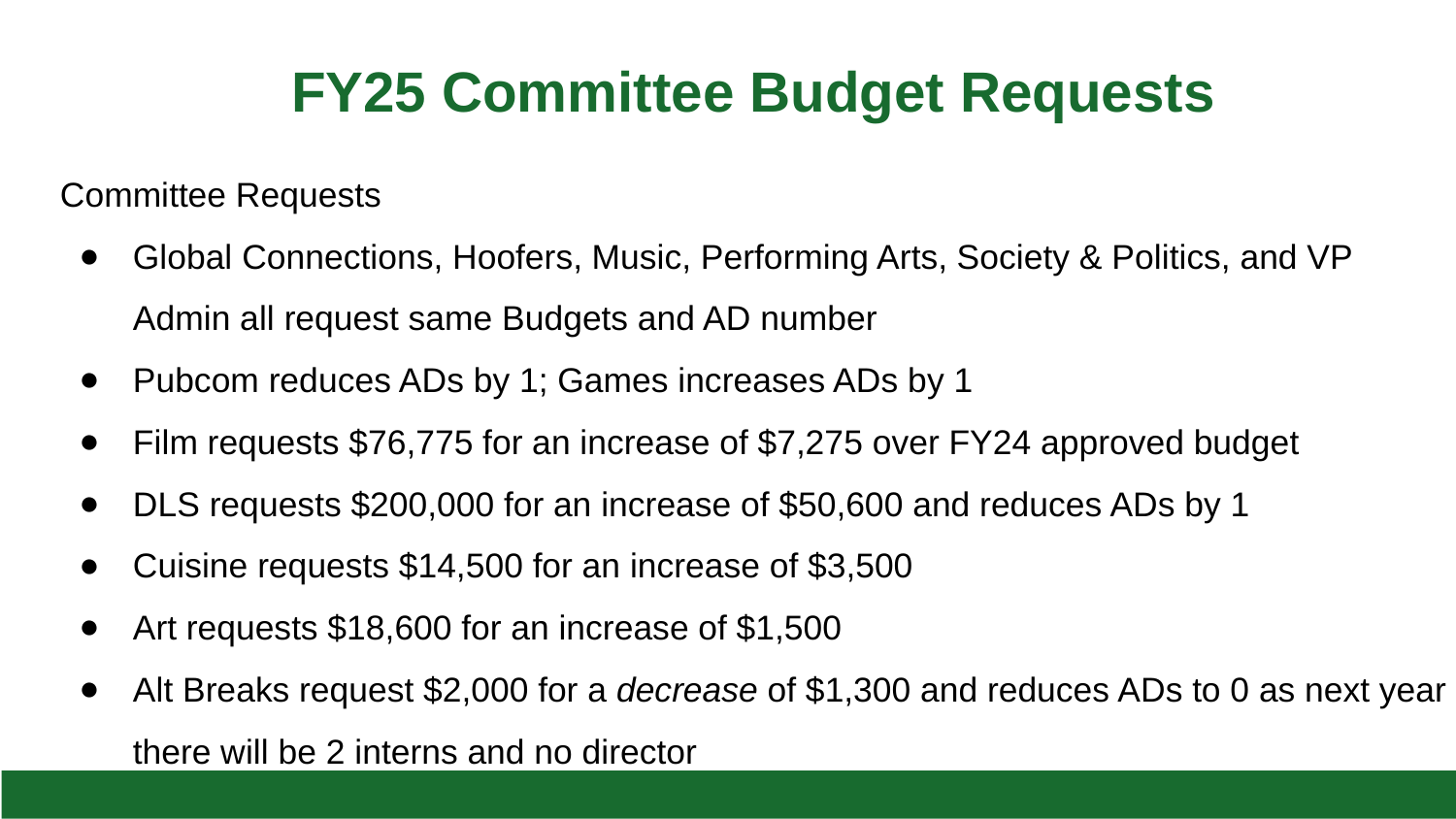

# FY25 Committee Budget Requests
Committee Requests
Global Connections, Hoofers, Music, Performing Arts, Society & Politics, and VP Admin all request same Budgets and AD number
Pubcom reduces ADs by 1; Games increases ADs by 1
Film requests $76,775 for an increase of $7,275 over FY24 approved budget
DLS requests $200,000 for an increase of $50,600 and reduces ADs by 1
Cuisine requests $14,500 for an increase of $3,500
Art requests $18,600 for an increase of $1,500
Alt Breaks request $2,000 for a decrease of $1,300 and reduces ADs to 0 as next year there will be 2 interns and no director